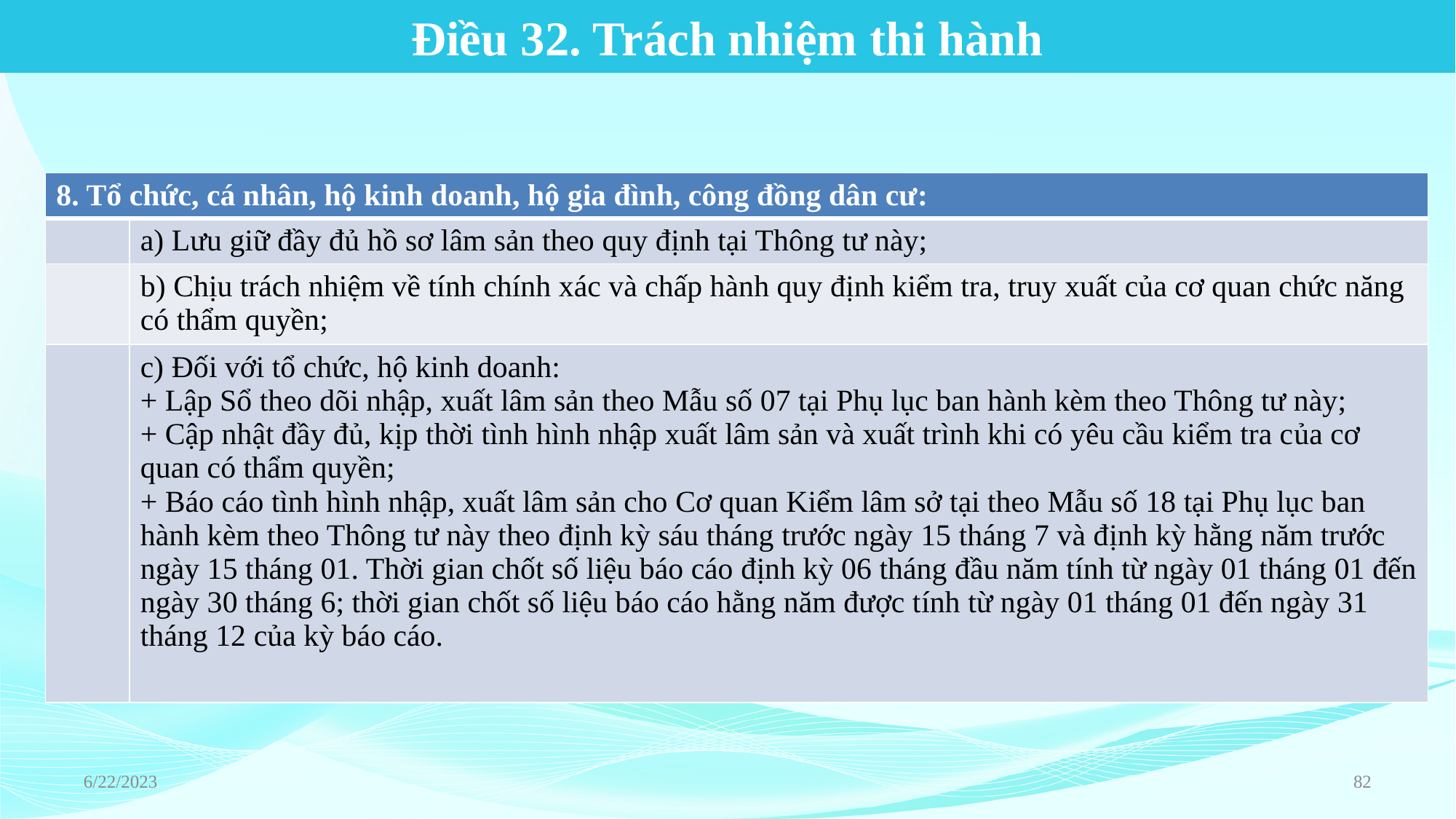

# Điều 32. Trách nhiệm thi hành
| 8. Tổ chức, cá nhân, hộ kinh doanh, hộ gia đình, công đồng dân cư: |  |
| --- | --- |
|  | a) Lưu giữ đầy đủ hồ sơ lâm sản theo quy định tại Thông tư này; |
|  | b) Chịu trách nhiệm về tính chính xác và chấp hành quy định kiểm tra, truy xuất của cơ quan chức năng có thẩm quyền; |
|  | c) Đối với tổ chức, hộ kinh doanh: + Lập Sổ theo dõi nhập, xuất lâm sản theo Mẫu số 07 tại Phụ lục ban hành kèm theo Thông tư này; + Cập nhật đầy đủ, kịp thời tình hình nhập xuất lâm sản và xuất trình khi có yêu cầu kiểm tra của cơ quan có thẩm quyền; + Báo cáo tình hình nhập, xuất lâm sản cho Cơ quan Kiểm lâm sở tại theo Mẫu số 18 tại Phụ lục ban hành kèm theo Thông tư này theo định kỳ sáu tháng trước ngày 15 tháng 7 và định kỳ hằng năm trước ngày 15 tháng 01. Thời gian chốt số liệu báo cáo định kỳ 06 tháng đầu năm tính từ ngày 01 tháng 01 đến ngày 30 tháng 6; thời gian chốt số liệu báo cáo hằng năm được tính từ ngày 01 tháng 01 đến ngày 31 tháng 12 của kỳ báo cáo. |
6/22/2023
82